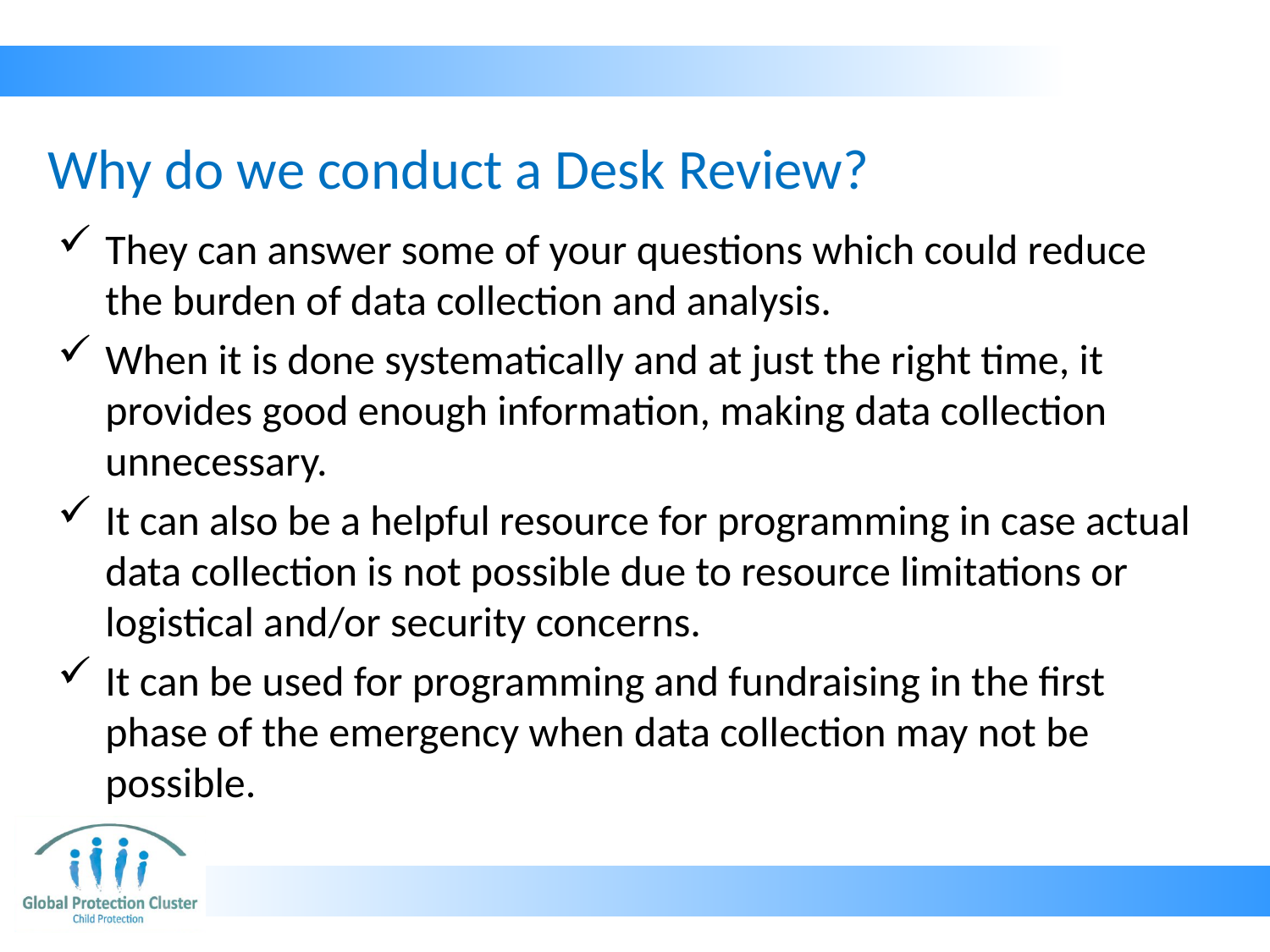

# Why do we conduct a Desk Review?
They can answer some of your questions which could reduce the burden of data collection and analysis.
When it is done systematically and at just the right time, it provides good enough information, making data collection unnecessary.
It can also be a helpful resource for programming in case actual data collection is not possible due to resource limitations or logistical and/or security concerns.
It can be used for programming and fundraising in the first phase of the emergency when data collection may not be possible.